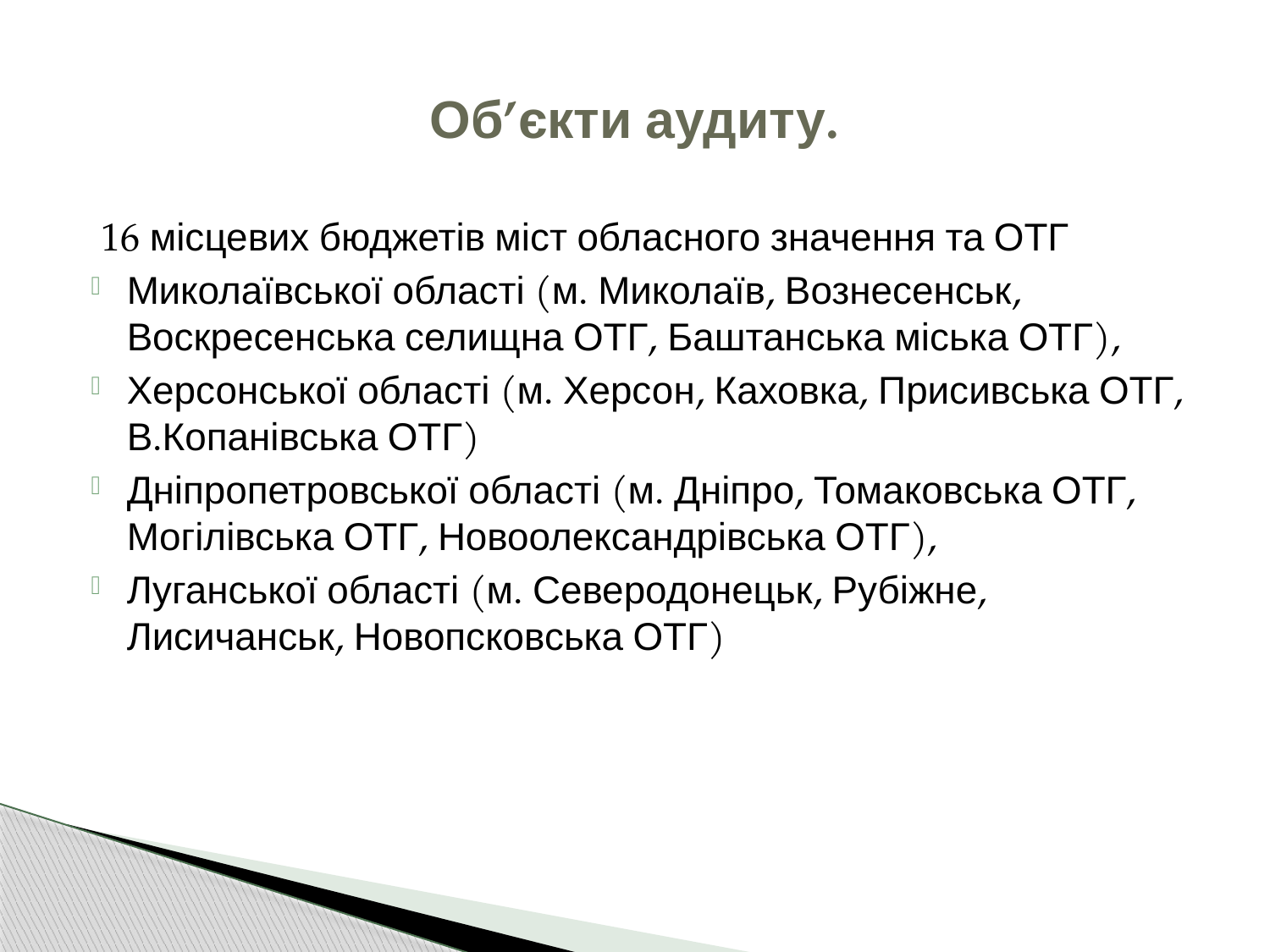

# Об’єкти аудиту.
 16 місцевих бюджетів міст обласного значення та ОТГ
Миколаївської області (м. Миколаїв, Вознесенськ, Воскресенська селищна ОТГ, Баштанська міська ОТГ),
Херсонської області (м. Херсон, Каховка, Присивська ОТГ, В.Копанівська ОТГ)
Дніпропетровської області (м. Дніпро, Томаковська ОТГ, Могілівська ОТГ, Новоолександрівська ОТГ),
Луганської області (м. Северодонецьк, Рубіжне, Лисичанськ, Новопсковська ОТГ)